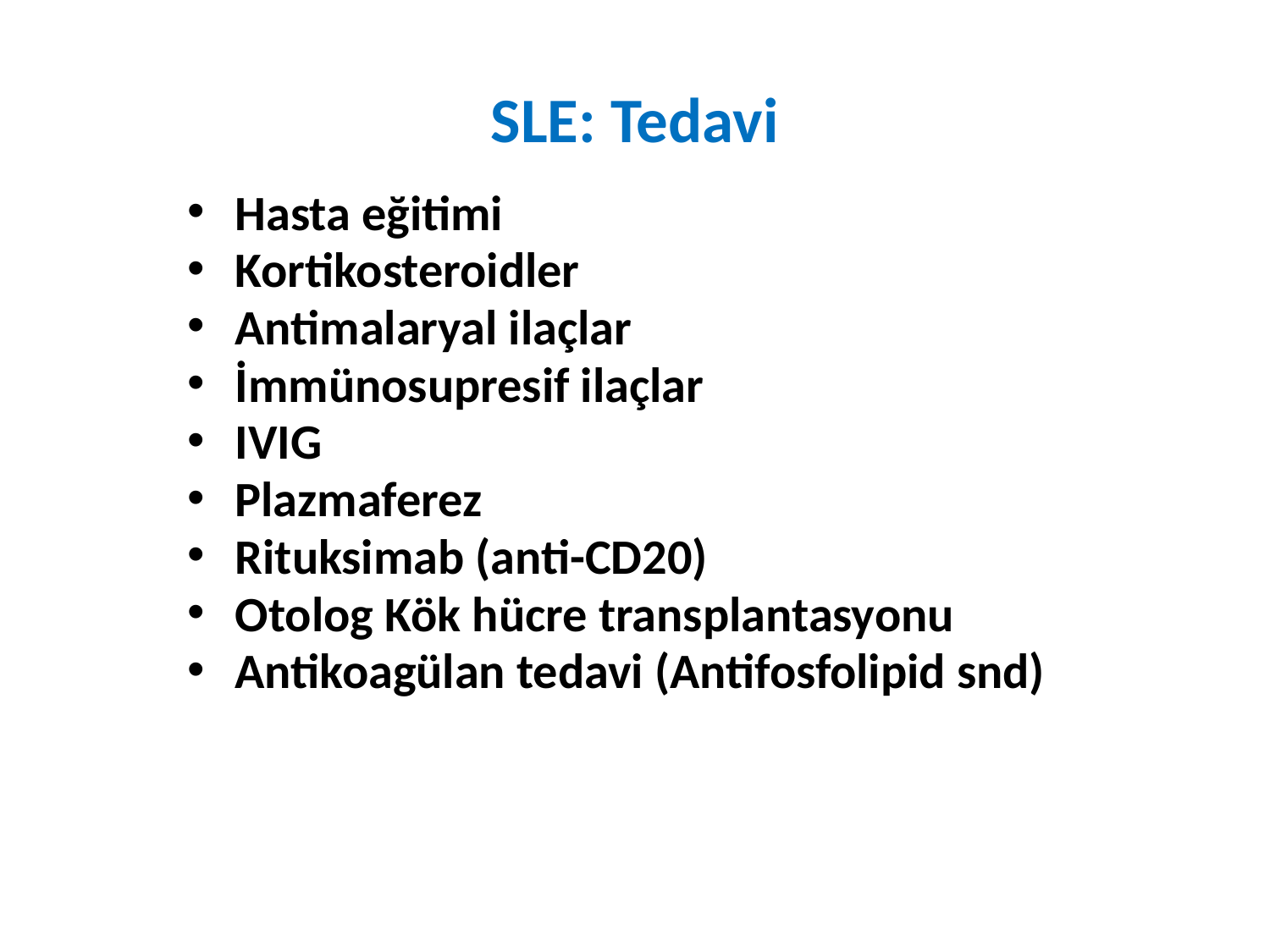

# SLE: Tedavi
Hasta eğitimi
Kortikosteroidler
Antimalaryal ilaçlar
İmmünosupresif ilaçlar
IVIG
Plazmaferez
Rituksimab (anti-CD20)
Otolog Kök hücre transplantasyonu
Antikoagülan tedavi (Antifosfolipid snd)